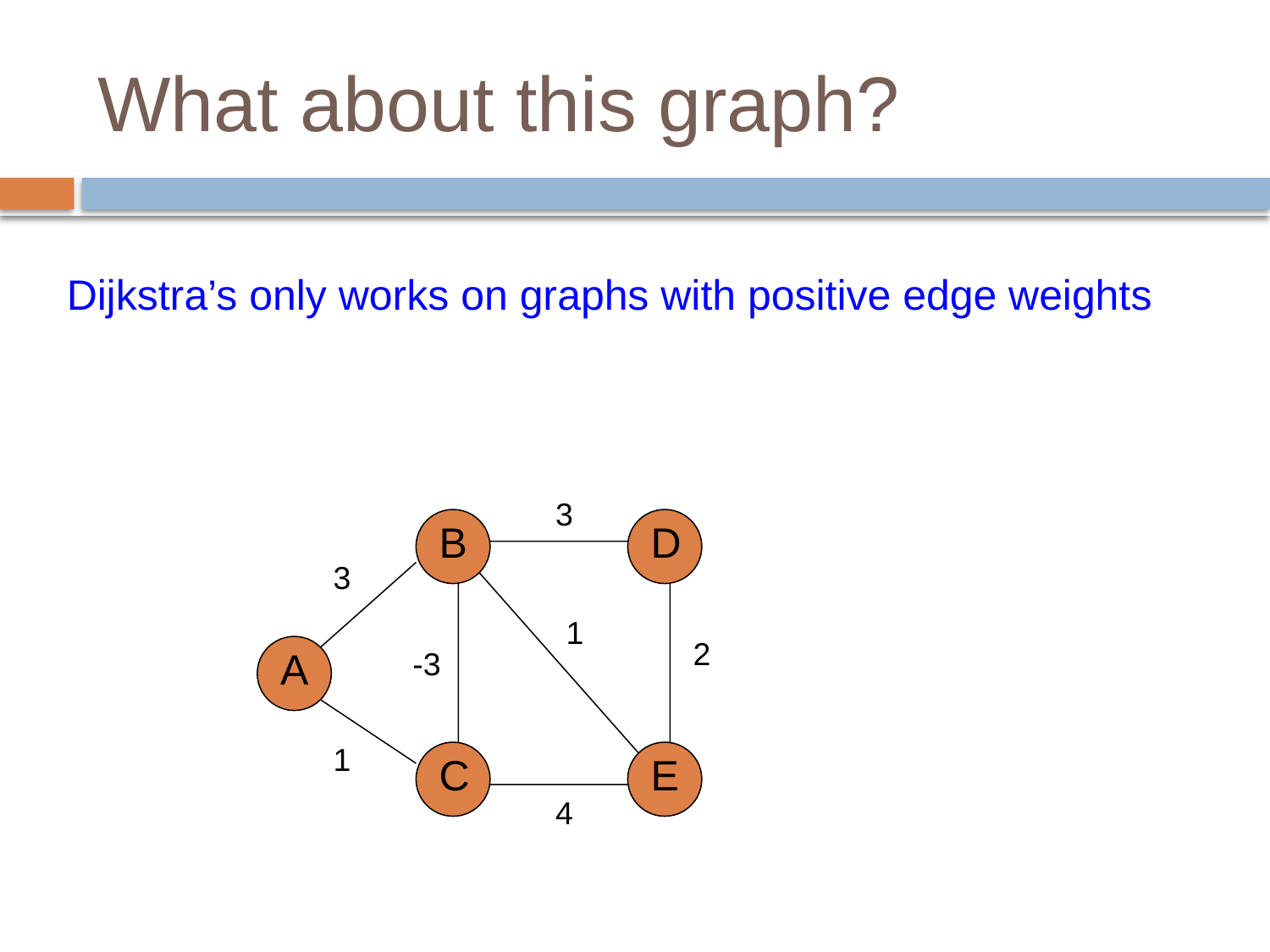

# What about this graph?
Dijkstra’s only works on graphs with positive edge weights
3

B

D

3

1
2

A
-3

1

C

E

4